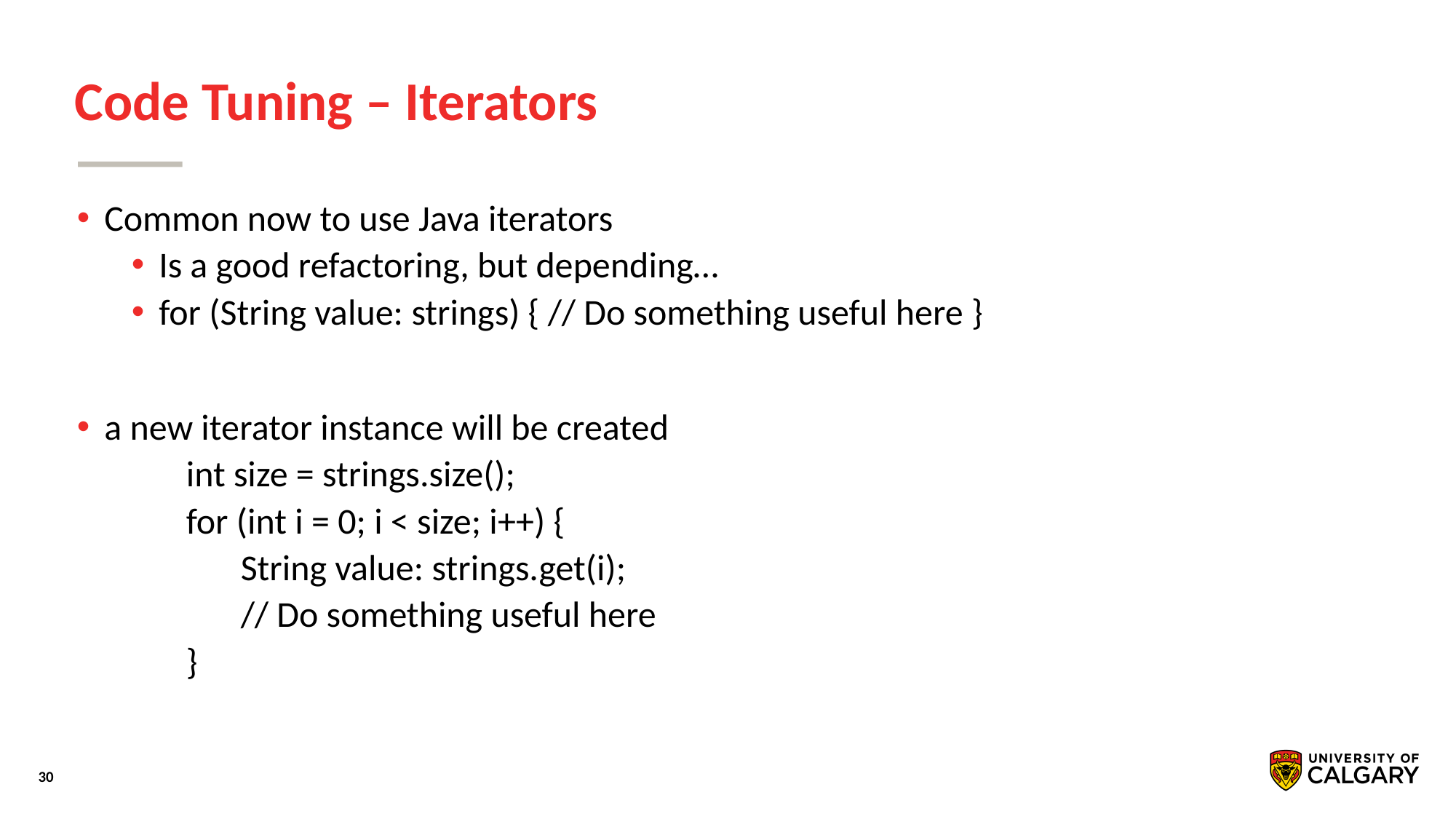

# Code Tuning – Iterators
Common now to use Java iterators
Is a good refactoring, but depending…
for (String value: strings) { // Do something useful here }

a new iterator instance will be created
int size = strings.size();
for (int i = 0; i < size; i++) {
String value: strings.get(i);
// Do something useful here
}